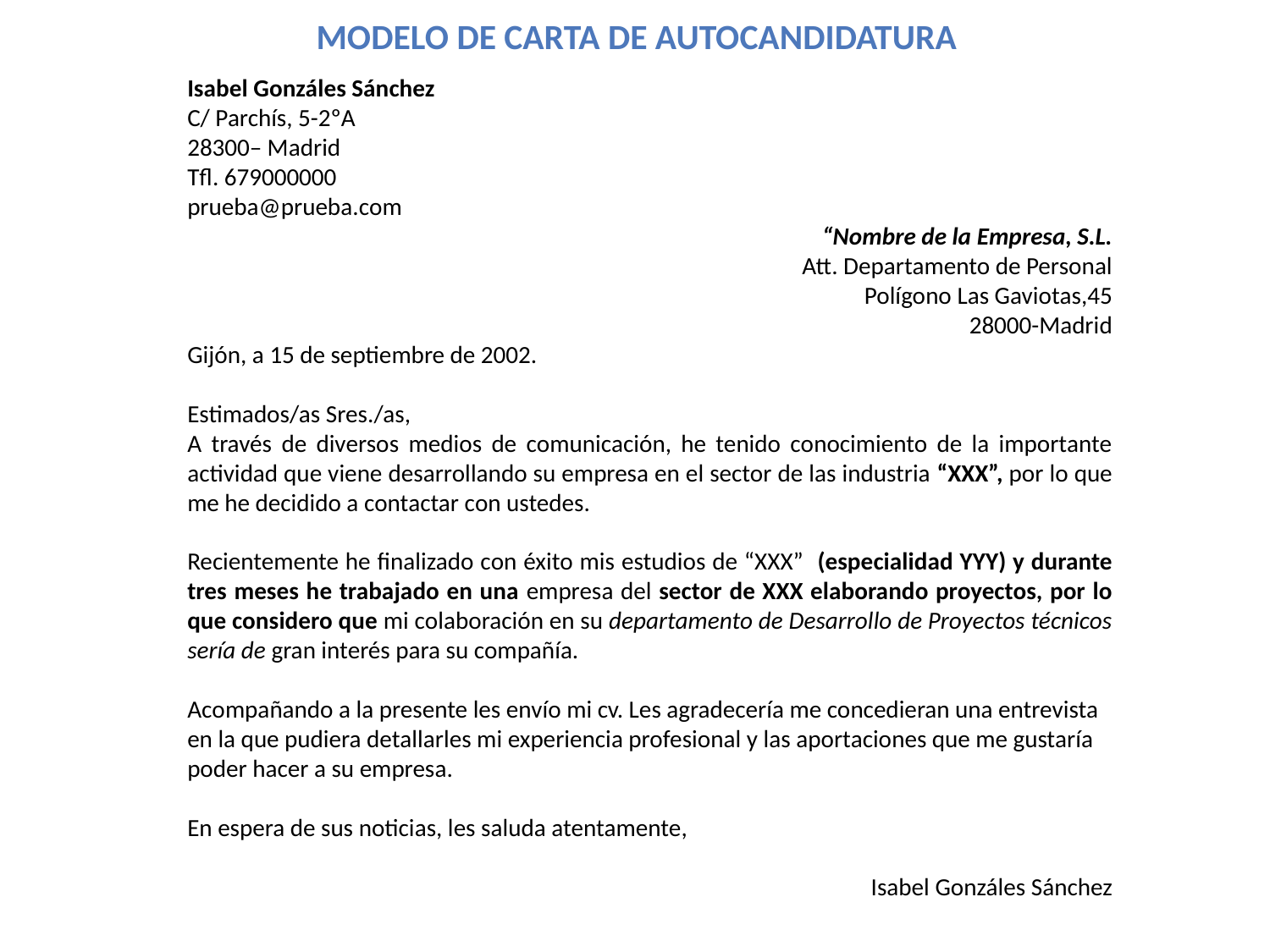

# MODELO DE CARTA DE AUTOCANDIDATURA
Isabel Gonzáles Sánchez
C/ Parchís, 5-2ºA
28300– Madrid
Tfl. 679000000
prueba@prueba.com
“Nombre de la Empresa, S.L.
Att. Departamento de Personal
Polígono Las Gaviotas,45
28000-Madrid
Gijón, a 15 de septiembre de 2002.

Estimados/as Sres./as,
A través de diversos medios de comunicación, he tenido conocimiento de la importante actividad que viene desarrollando su empresa en el sector de las industria “XXX”, por lo que me he decidido a contactar con ustedes.

Recientemente he finalizado con éxito mis estudios de “XXX”  (especialidad YYY) y durante tres meses he trabajado en una empresa del sector de XXX elaborando proyectos, por lo que considero que mi colaboración en su departamento de Desarrollo de Proyectos técnicos sería de gran interés para su compañía.

Acompañando a la presente les envío mi cv. Les agradecería me concedieran una entrevista en la que pudiera detallarles mi experiencia profesional y las aportaciones que me gustaría poder hacer a su empresa.

En espera de sus noticias, les saluda atentamente,

Isabel Gonzáles Sánchez